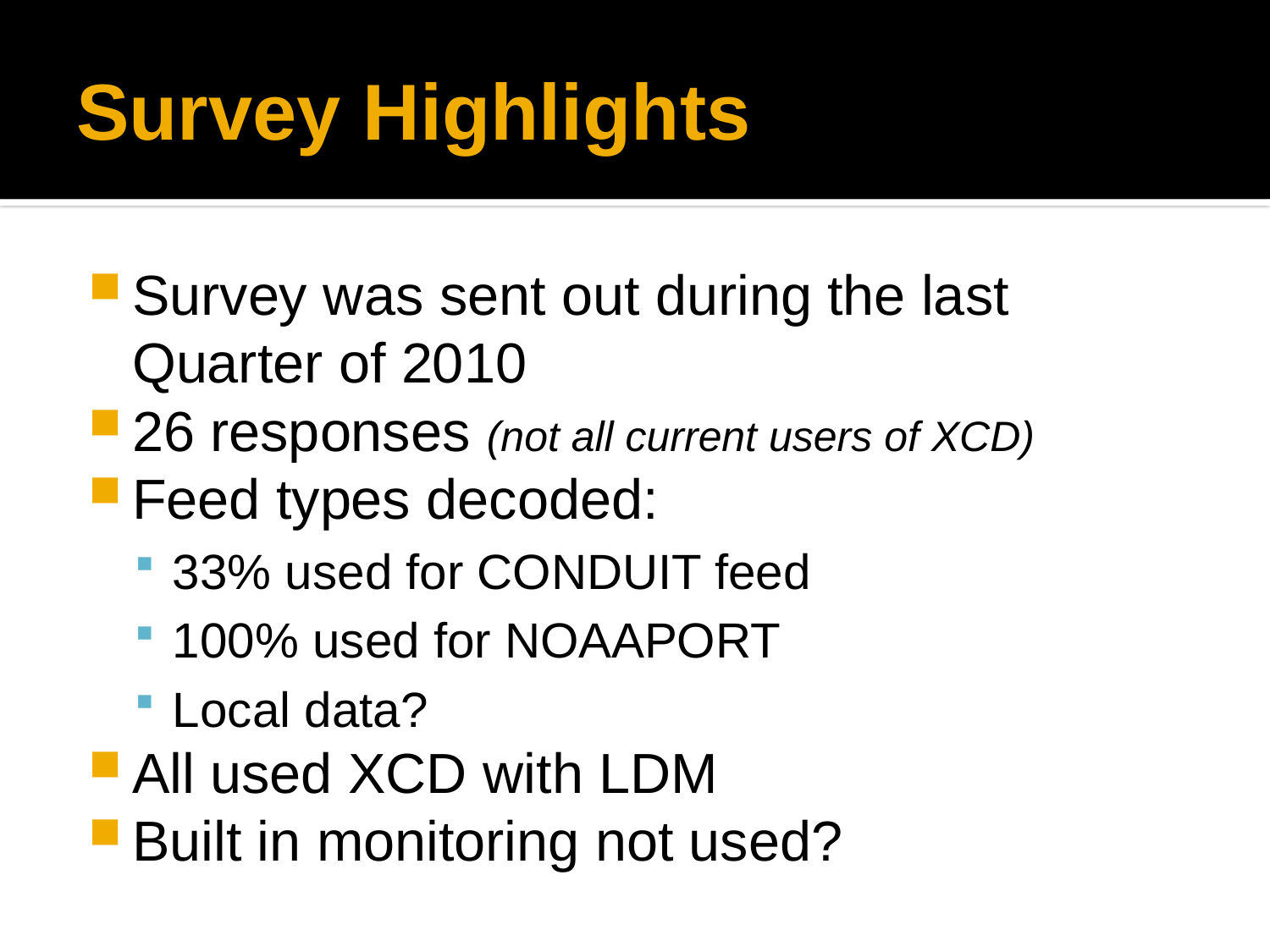

# Survey Highlights
Survey was sent out during the last Quarter of 2010
26 responses (not all current users of XCD)
Feed types decoded:
33% used for CONDUIT feed
100% used for NOAAPORT
Local data?
All used XCD with LDM
Built in monitoring not used?